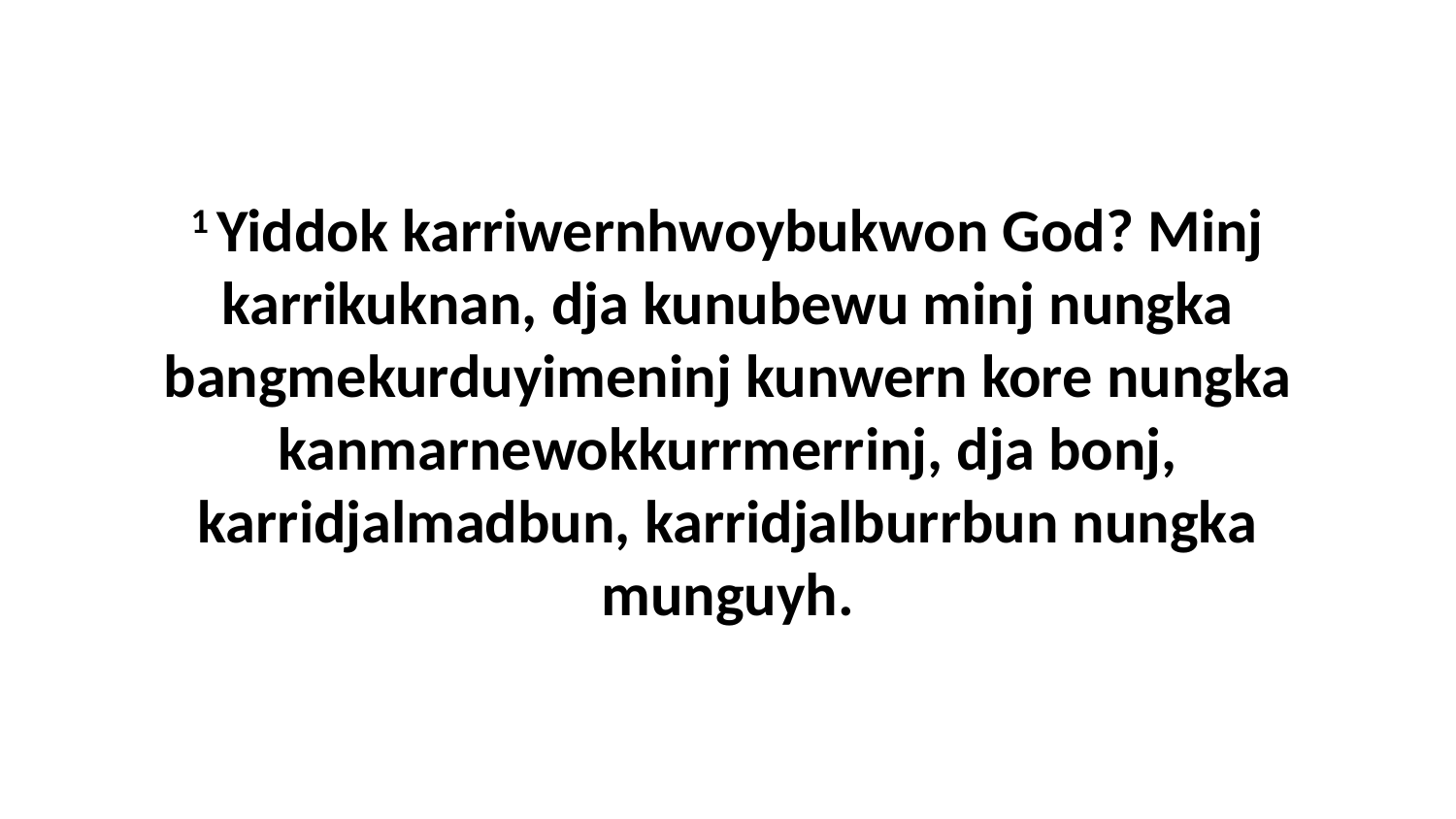

1 Yiddok karriwernhwoybukwon God? Minj karrikuknan, dja kunubewu minj nungka bangmekurduyimeninj kunwern kore nungka kanmarnewokkurrmerrinj, dja bonj, karridjalmadbun, karridjalburrbun nungka munguyh.